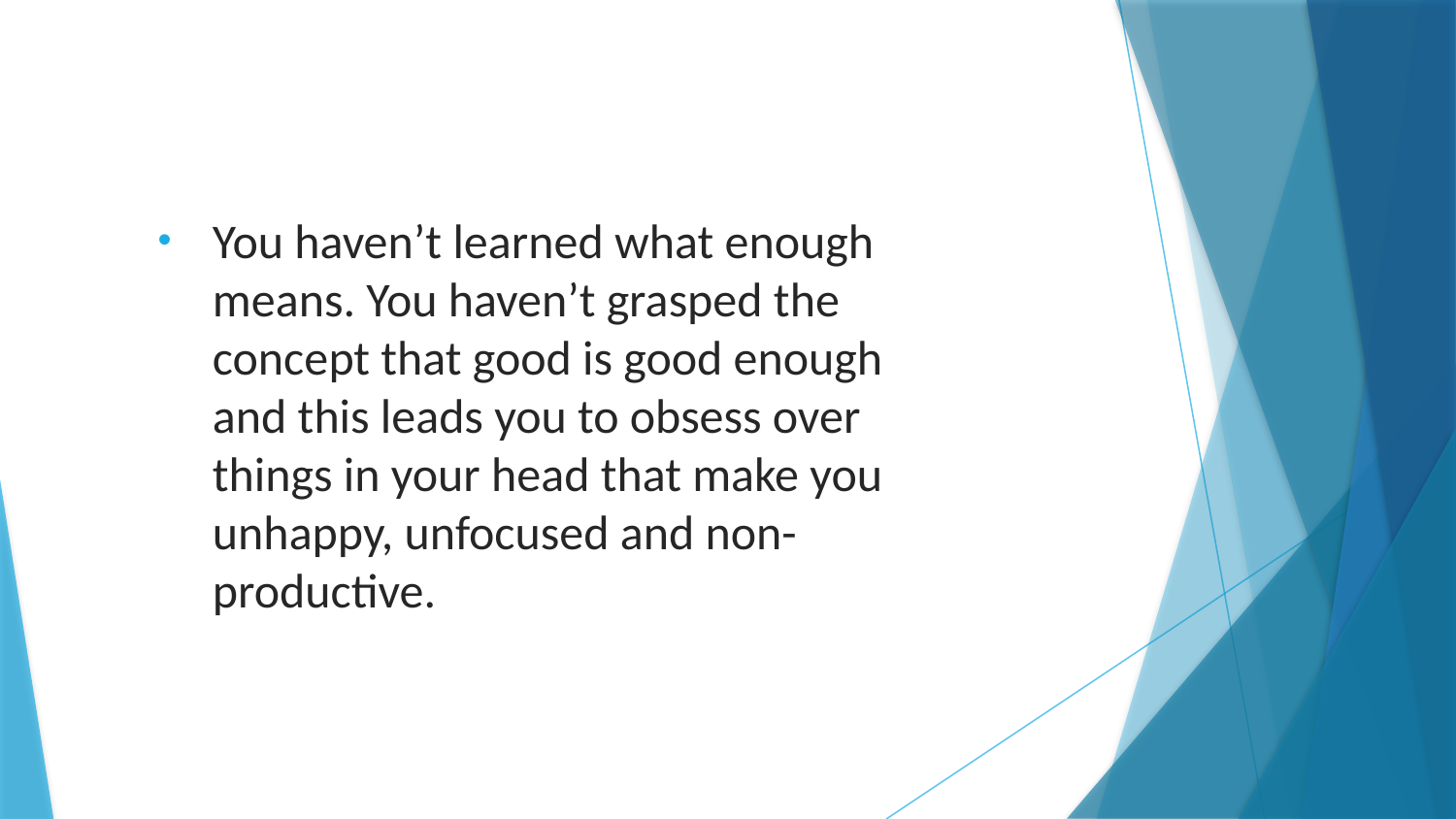

You haven’t learned what enough means. You haven’t grasped the concept that good is good enough and this leads you to obsess over things in your head that make you unhappy, unfocused and non-productive.